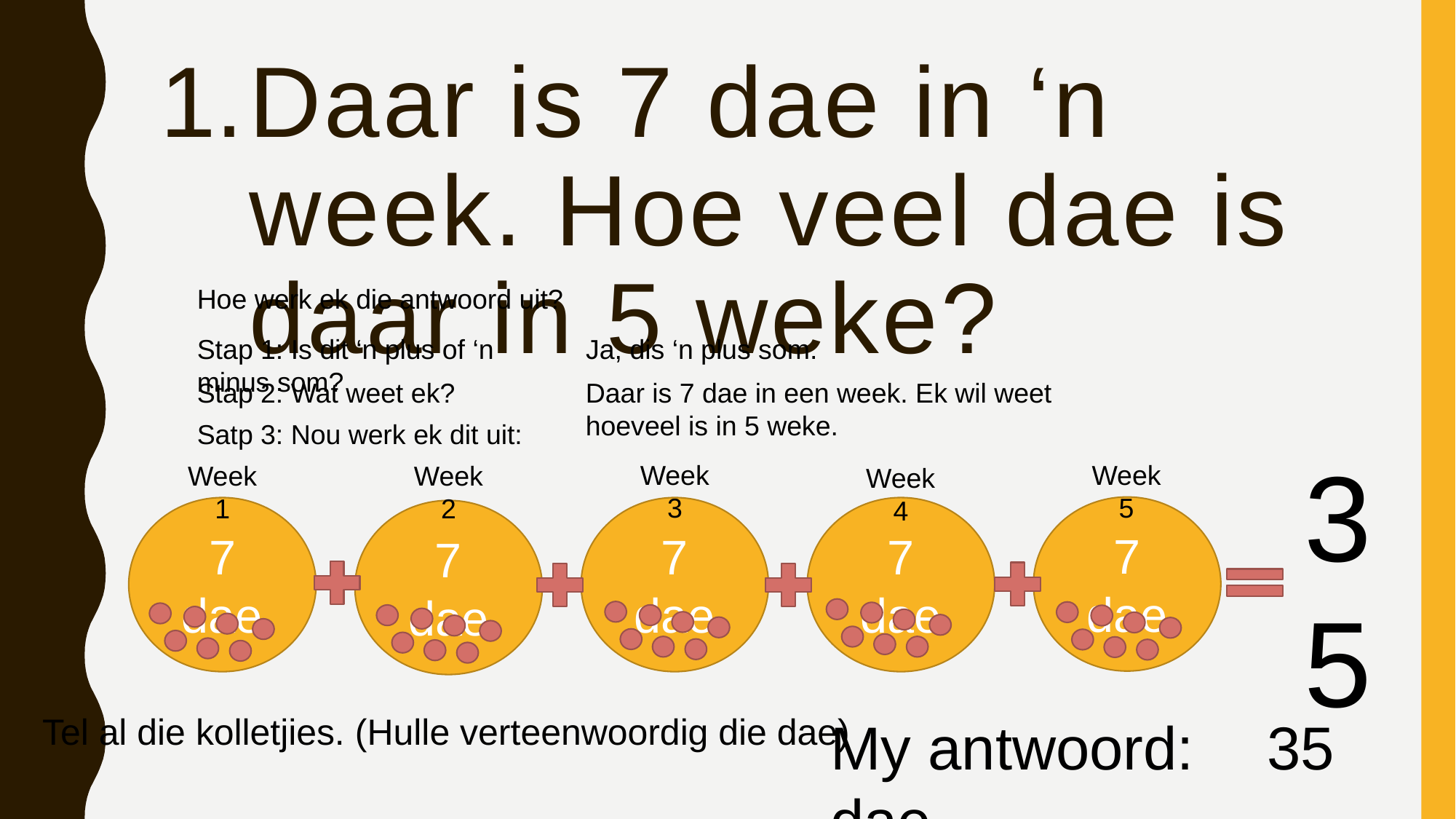

# Daar is 7 dae in ‘n week. Hoe veel dae is daar in 5 weke?
Hoe werk ek die antwoord uit?
Stap 1: Is dit ‘n plus of ‘n minus som?
Ja, dis ‘n plus som.
Stap 2: Wat weet ek?
Daar is 7 dae in een week. Ek wil weet hoeveel is in 5 weke.
Satp 3: Nou werk ek dit uit:
Week 5
Week 3
Week 2
Week 1
Week 4
7 dae
7 dae
7 dae
7 dae
7 dae
35

Tel al die kolletjies. (Hulle verteenwoordig die dae)
My antwoord:	35 dae